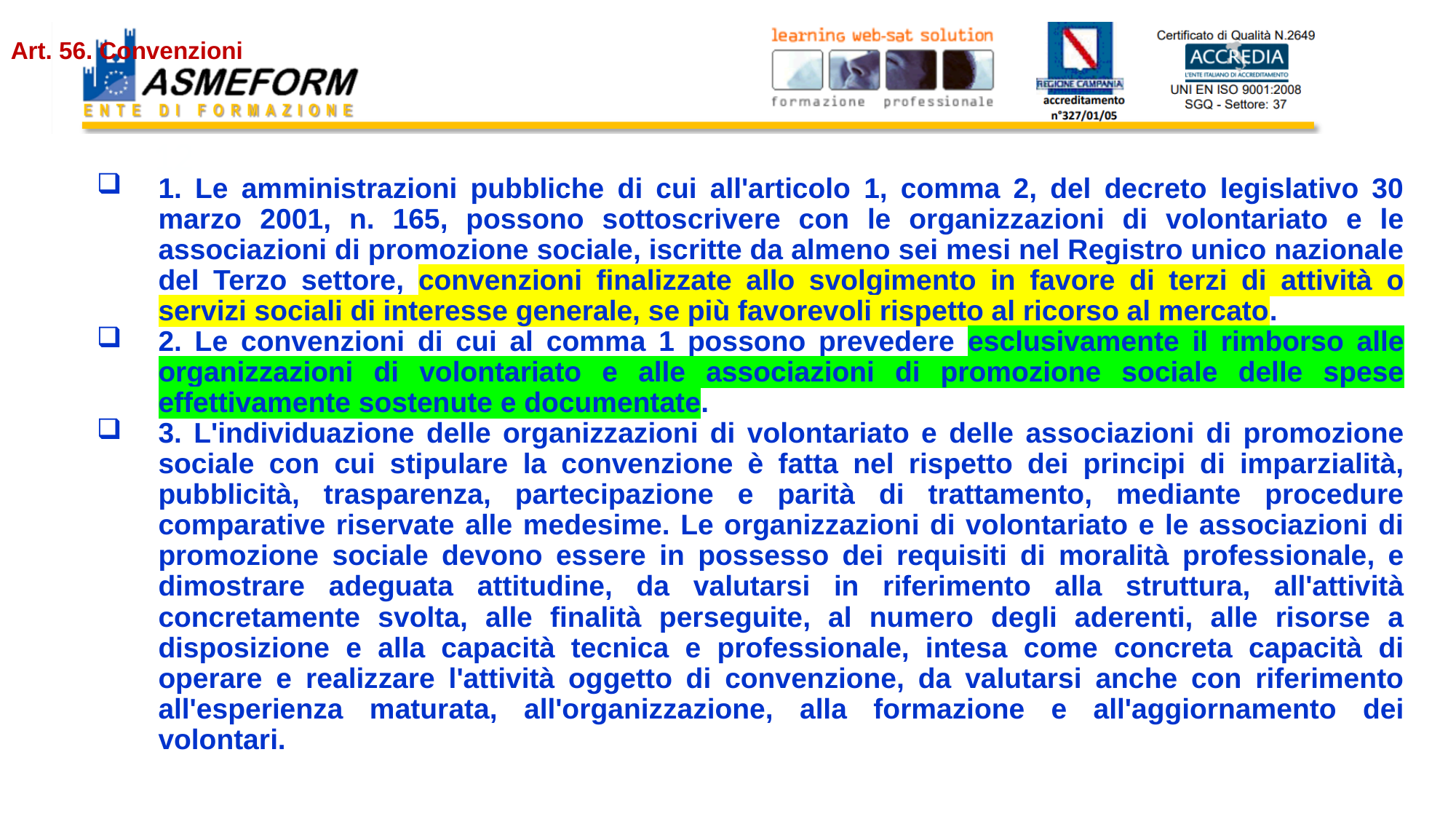

# Art. 56. Convenzioni
12

1. Le amministrazioni pubbliche di cui all'articolo 1, comma 2, del decreto legislativo 30 marzo 2001, n. 165, possono sottoscrivere con le organizzazioni di volontariato e le associazioni di promozione sociale, iscritte da almeno sei mesi nel Registro unico nazionale del Terzo settore, convenzioni finalizzate allo svolgimento in favore di terzi di attività o servizi sociali di interesse generale, se più favorevoli rispetto al ricorso al mercato.
2. Le convenzioni di cui al comma 1 possono prevedere esclusivamente il rimborso alle organizzazioni di volontariato e alle associazioni di promozione sociale delle spese effettivamente sostenute e documentate.
3. L'individuazione delle organizzazioni di volontariato e delle associazioni di promozione sociale con cui stipulare la convenzione è fatta nel rispetto dei principi di imparzialità, pubblicità, trasparenza, partecipazione e parità di trattamento, mediante procedure comparative riservate alle medesime. Le organizzazioni di volontariato e le associazioni di promozione sociale devono essere in possesso dei requisiti di moralità professionale, e dimostrare adeguata attitudine, da valutarsi in riferimento alla struttura, all'attività concretamente svolta, alle finalità perseguite, al numero degli aderenti, alle risorse a disposizione e alla capacità tecnica e professionale, intesa come concreta capacità di operare e realizzare l'attività oggetto di convenzione, da valutarsi anche con riferimento all'esperienza maturata, all'organizzazione, alla formazione e all'aggiornamento dei volontari.